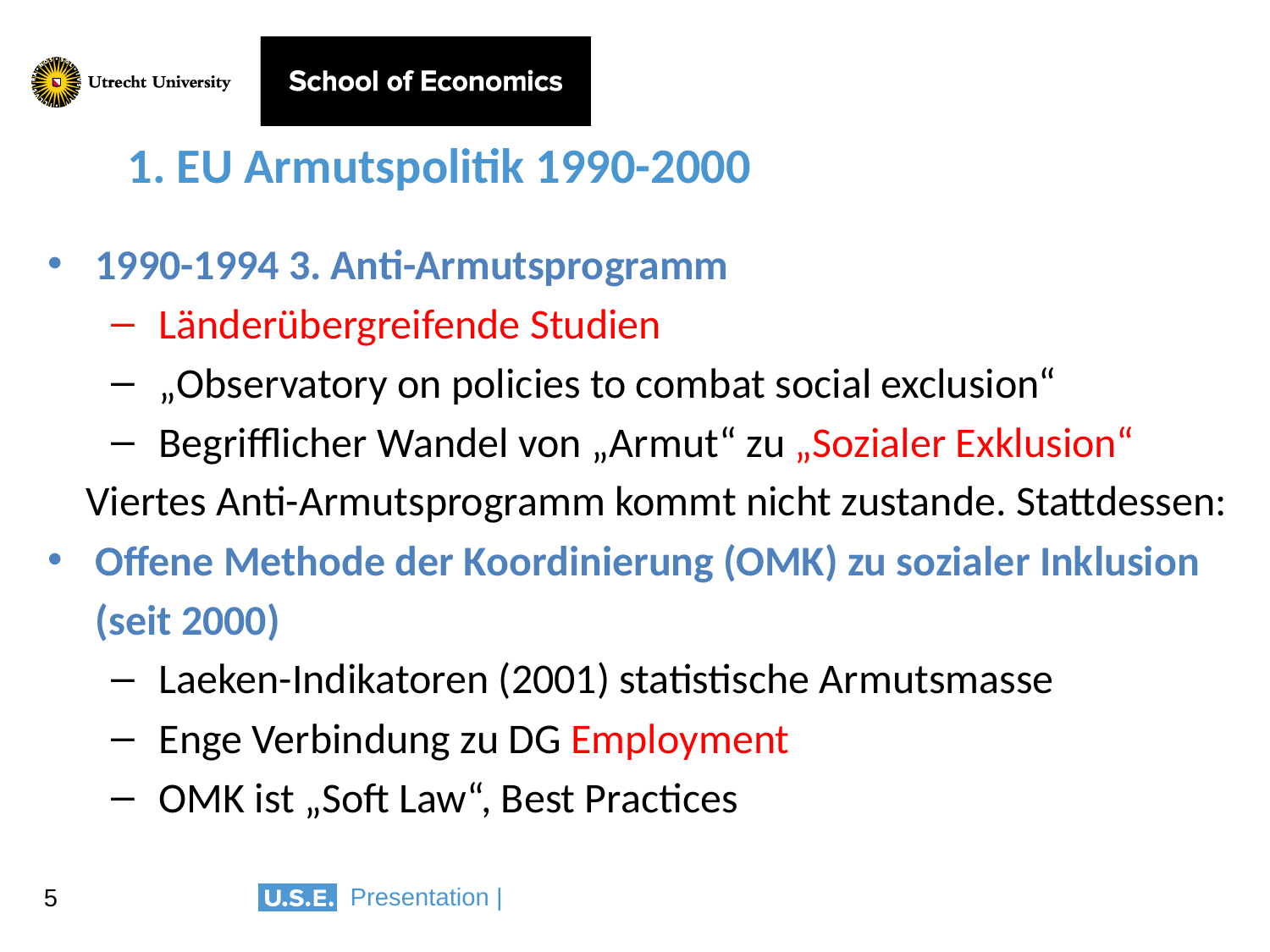

# 1. EU Armutspolitik 1990-2000
1990-1994 3. Anti-Armutsprogramm
Länderübergreifende Studien
„Observatory on policies to combat social exclusion“
Begrifflicher Wandel von „Armut“ zu „Sozialer Exklusion“
    Viertes Anti-Armutsprogramm kommt nicht zustande. Stattdessen:
Offene Methode der Koordinierung (OMK) zu sozialer Inklusion
     (seit 2000)
Laeken-Indikatoren (2001) statistische Armutsmasse
Enge Verbindung zu DG Employment
OMK ist „Soft Law“, Best Practices
5